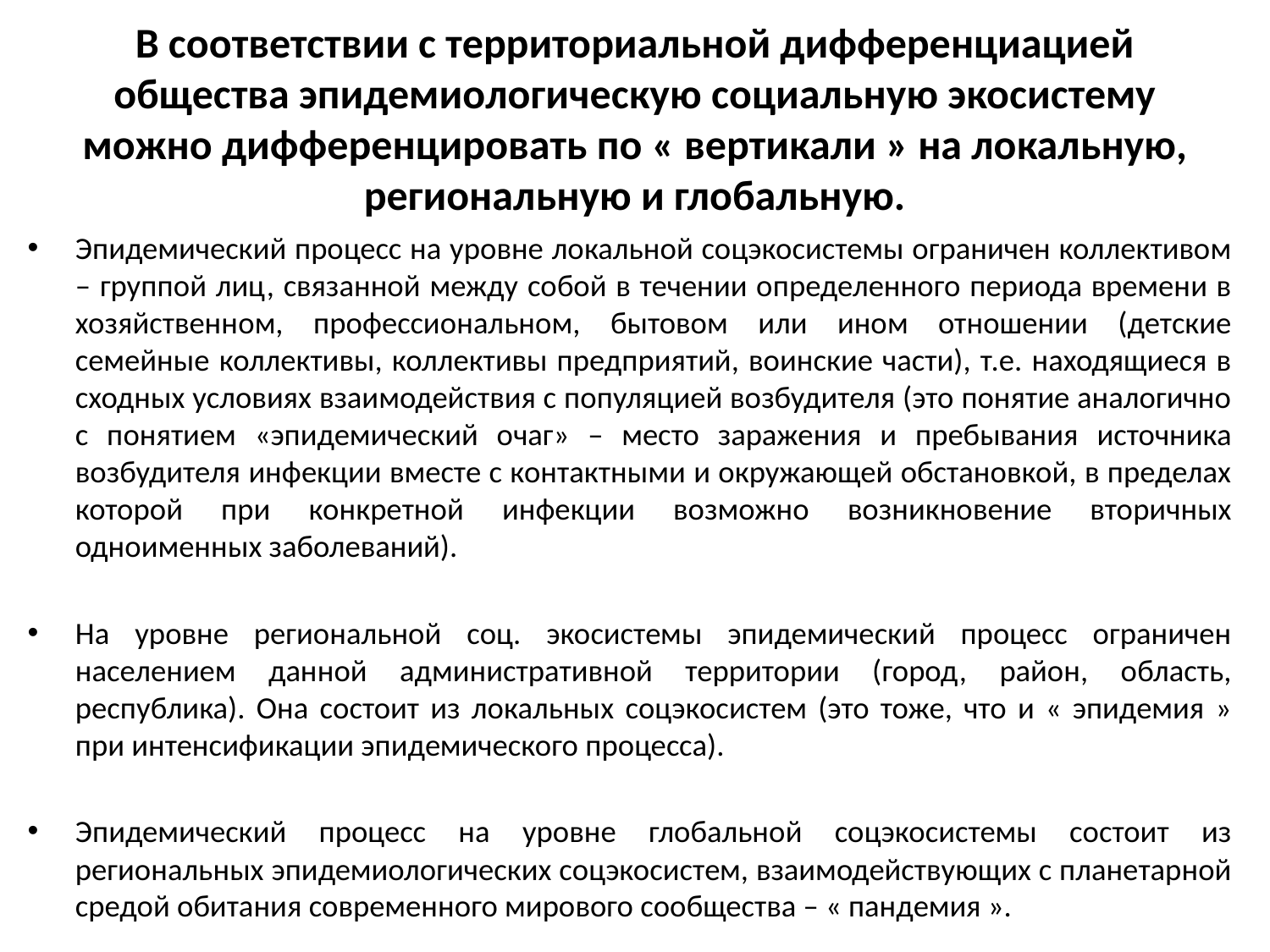

# В соответствии с территориальной дифференциацией общества эпидемиологическую социальную экосистему можно дифференцировать по « вертикали » на локальную, региональную и глобальную.
Эпидемический процесс на уровне локальной соцэкосистемы ограничен коллективом – группой лиц, связанной между собой в течении определенного периода времени в хозяйственном, профессиональном, бытовом или ином отношении (детские семейные коллективы, коллективы предприятий, воинские части), т.е. находящиеся в сходных условиях взаимодействия с популяцией возбудителя (это понятие аналогично с понятием «эпидемический очаг» – место заражения и пребывания источника возбудителя инфекции вместе с контактными и окружающей обстановкой, в пределах которой при конкретной инфекции возможно возникновение вторичных одноименных заболеваний).

На уровне региональной соц. экосистемы эпидемический процесс ограничен населением данной административной территории (город, район, область, республика). Она состоит из локальных соцэкосистем (это тоже, что и « эпидемия » при интенсификации эпидемического процесса).

Эпидемический процесс на уровне глобальной соцэкосистемы состоит из региональных эпидемиологических соцэкосистем, взаимодействующих с планетарной средой обитания современного мирового сообщества – « пандемия ».